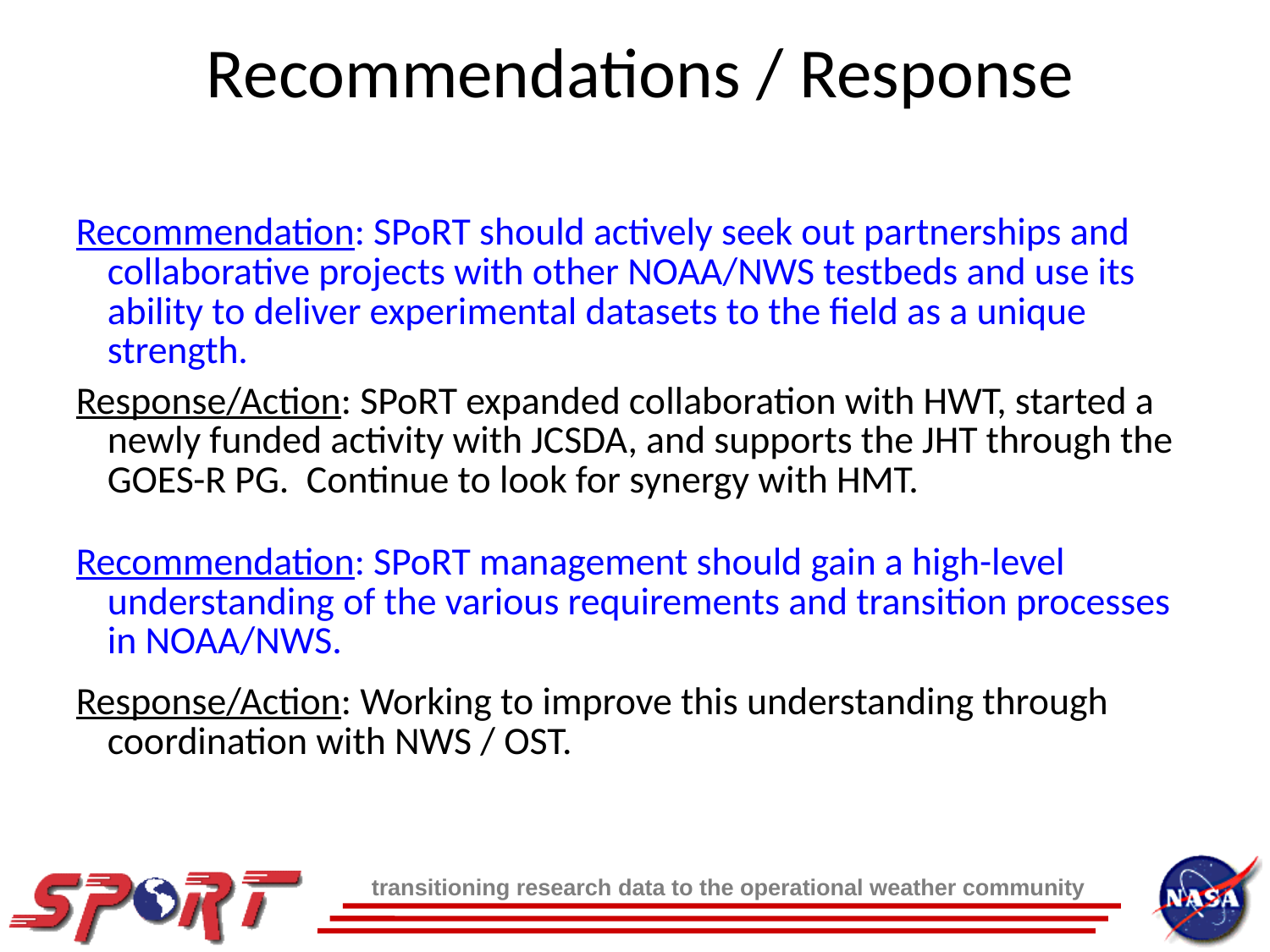

Recommendations / Response
Recommendation: SPoRT should actively seek out partnerships and collaborative projects with other NOAA/NWS testbeds and use its ability to deliver experimental datasets to the field as a unique strength.
Response/Action: SPoRT expanded collaboration with HWT, started a newly funded activity with JCSDA, and supports the JHT through the GOES-R PG.  Continue to look for synergy with HMT.
Recommendation: SPoRT management should gain a high-level understanding of the various requirements and transition processes in NOAA/NWS.
Response/Action: Working to improve this understanding through coordination with NWS / OST.